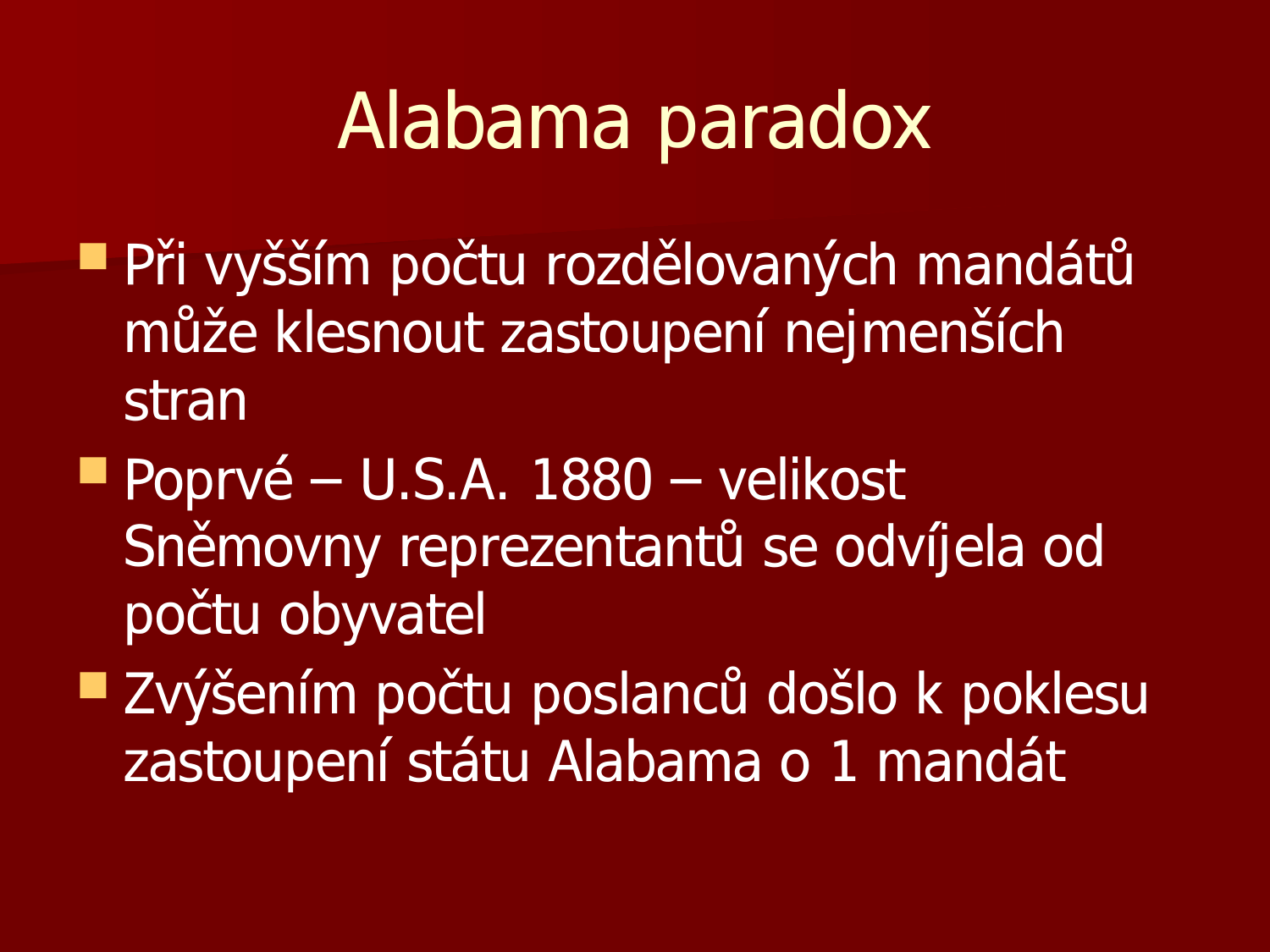

# Alabama paradox
Při vyšším počtu rozdělovaných mandátů může klesnout zastoupení nejmenších stran
Poprvé – U.S.A. 1880 – velikost Sněmovny reprezentantů se odvíjela od počtu obyvatel
Zvýšením počtu poslanců došlo k poklesu zastoupení státu Alabama o 1 mandát